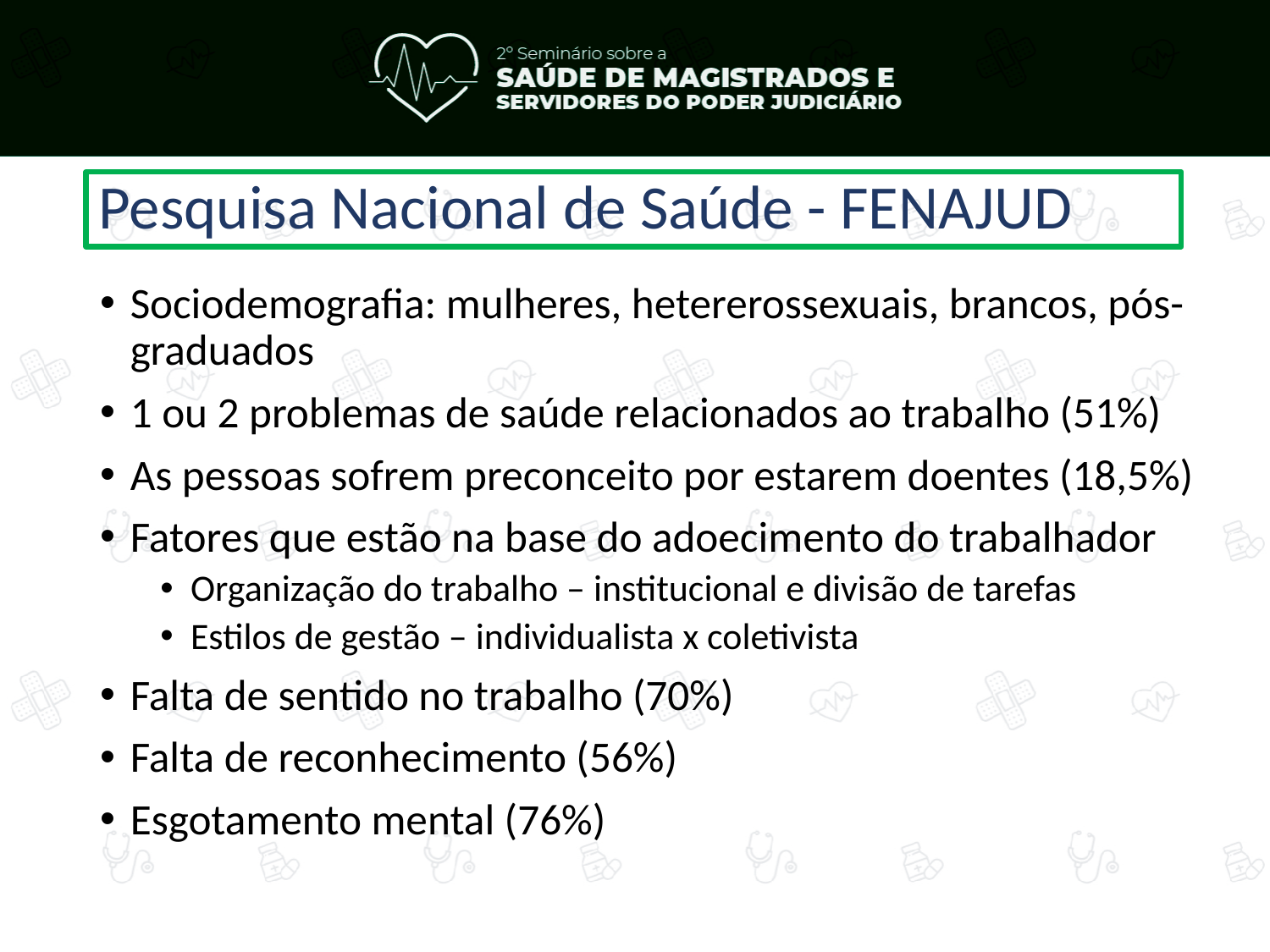

# Pesquisa Nacional de Saúde - FENAJUD
Sociodemografia: mulheres, hetererossexuais, brancos, pós-graduados
1 ou 2 problemas de saúde relacionados ao trabalho (51%)
As pessoas sofrem preconceito por estarem doentes (18,5%)
Fatores que estão na base do adoecimento do trabalhador
Organização do trabalho – institucional e divisão de tarefas
Estilos de gestão – individualista x coletivista
Falta de sentido no trabalho (70%)
Falta de reconhecimento (56%)
Esgotamento mental (76%)